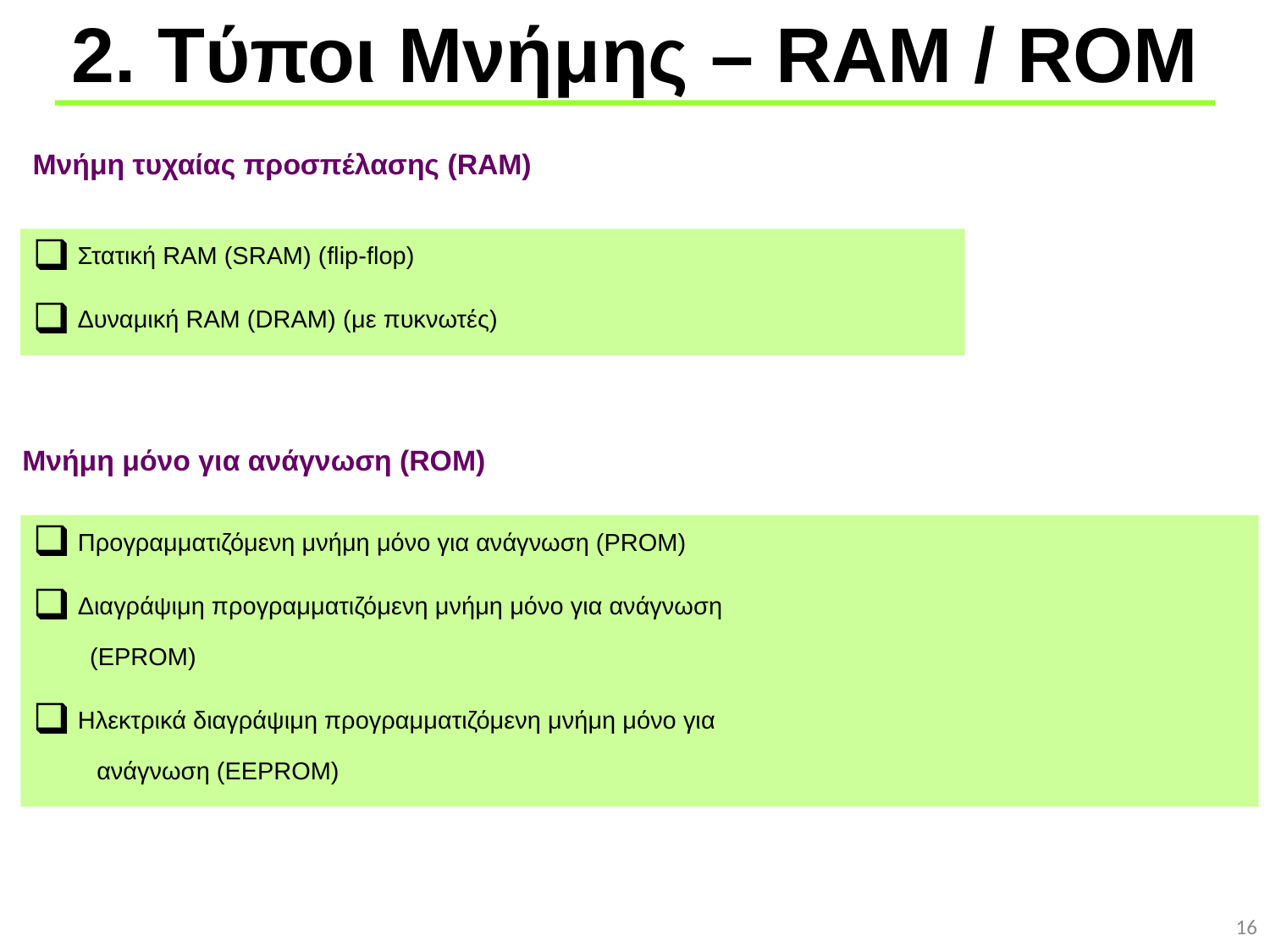

# 2. Τύποι Μνήμης – RAM / ROM

Μνήμη τυχαίας προσπέλασης (RAM)
 Στατική RAM (SRAM) (flip-flop)
 Δυναμική RAM (DRAM) (με πυκνωτές)
Μνήμη μόνο για ανάγνωση (ROM)
 Προγραμματιζόμενη μνήμη μόνο για ανάγνωση (PROM)
 Διαγράψιμη προγραμματιζόμενη μνήμη μόνο για ανάγνωση
    (EPROM)
 Ηλεκτρικά διαγράψιμη προγραμματιζόμενη μνήμη μόνο για
     ανάγνωση (EEPROM)
16